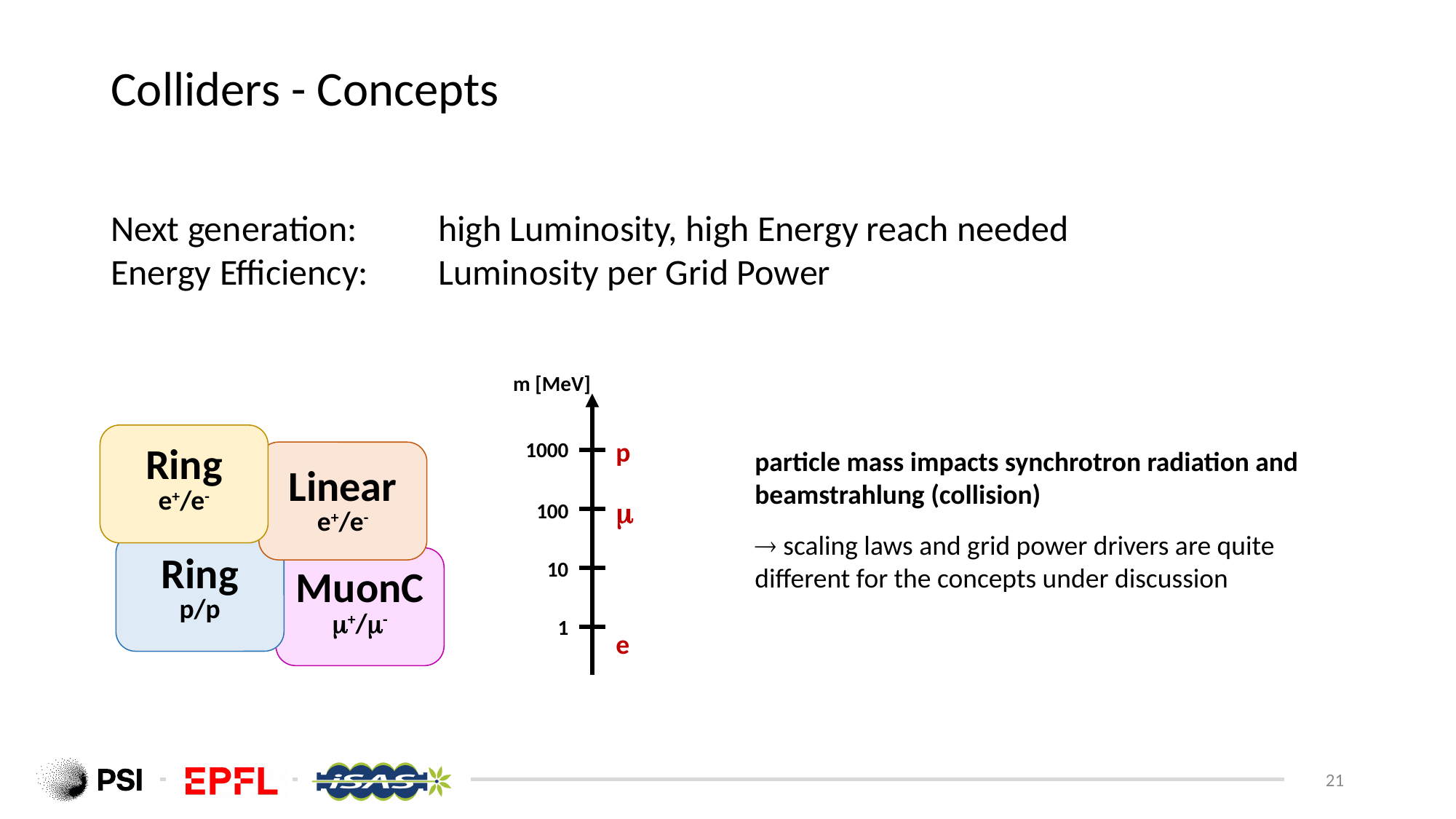

# Colliders - Concepts
Next generation: 	high Luminosity, high Energy reach needed
Energy Efficiency: 	Luminosity per Grid Power
m [MeV]
p
1000
μ
100
10
1
e
Ring
e+/e-
particle mass impacts synchrotron radiation and beamstrahlung (collision)
→ scaling laws and grid power drivers are quite different for the concepts under discussion
Linear
e+/e-
Ring
p/p
MuonC
μ+/μ-
21